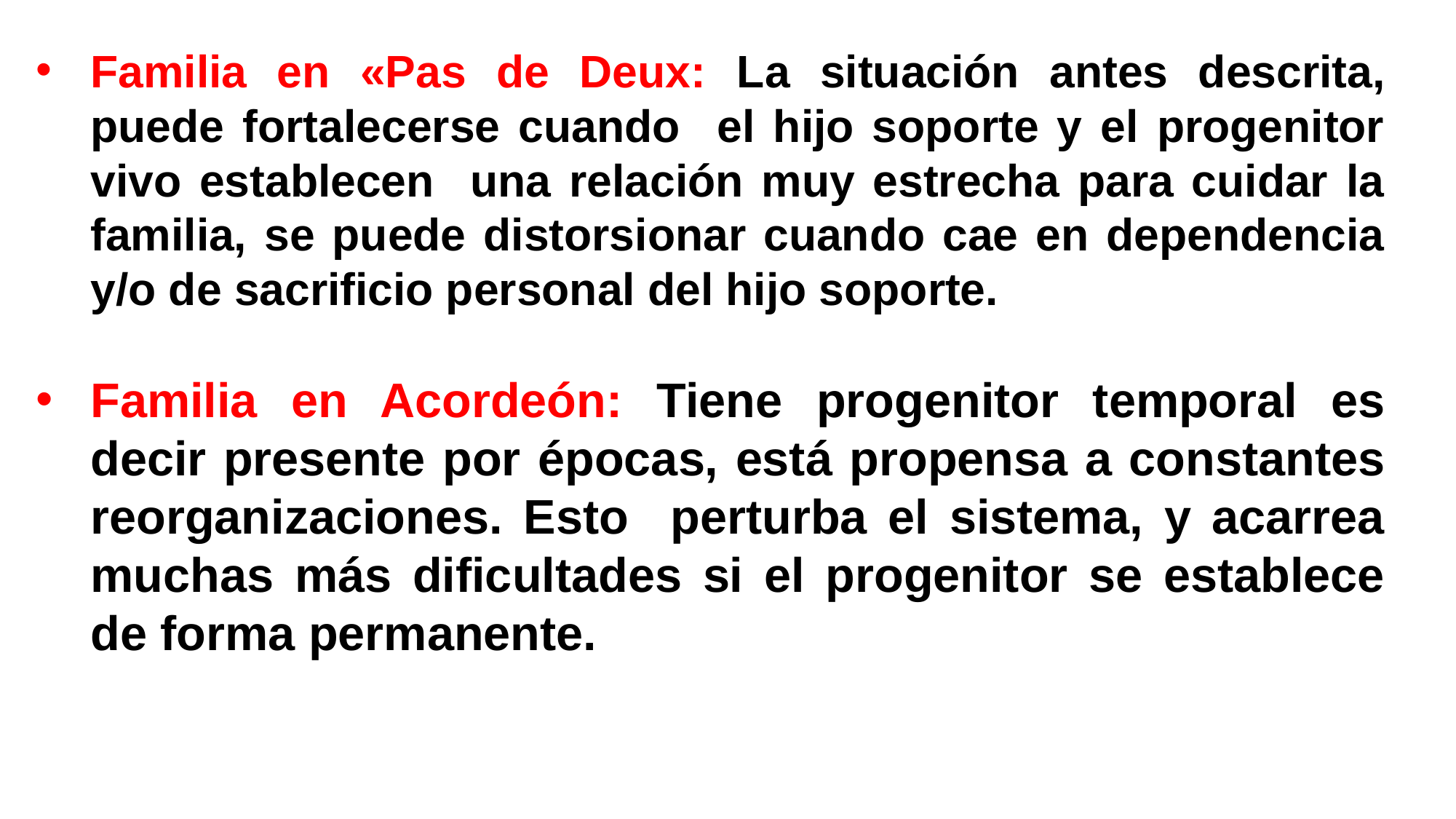

Familia en «Pas de Deux: La situación antes descrita, puede fortalecerse cuando  el hijo soporte y el progenitor vivo establecen  una relación muy estrecha para cuidar la familia, se puede distorsionar cuando cae en dependencia y/o de sacrificio personal del hijo soporte.

Familia en Acordeón: Tiene progenitor temporal es decir presente por épocas, está propensa a constantes reorganizaciones. Esto  perturba el sistema, y acarrea muchas más dificultades si el progenitor se establece de forma permanente.